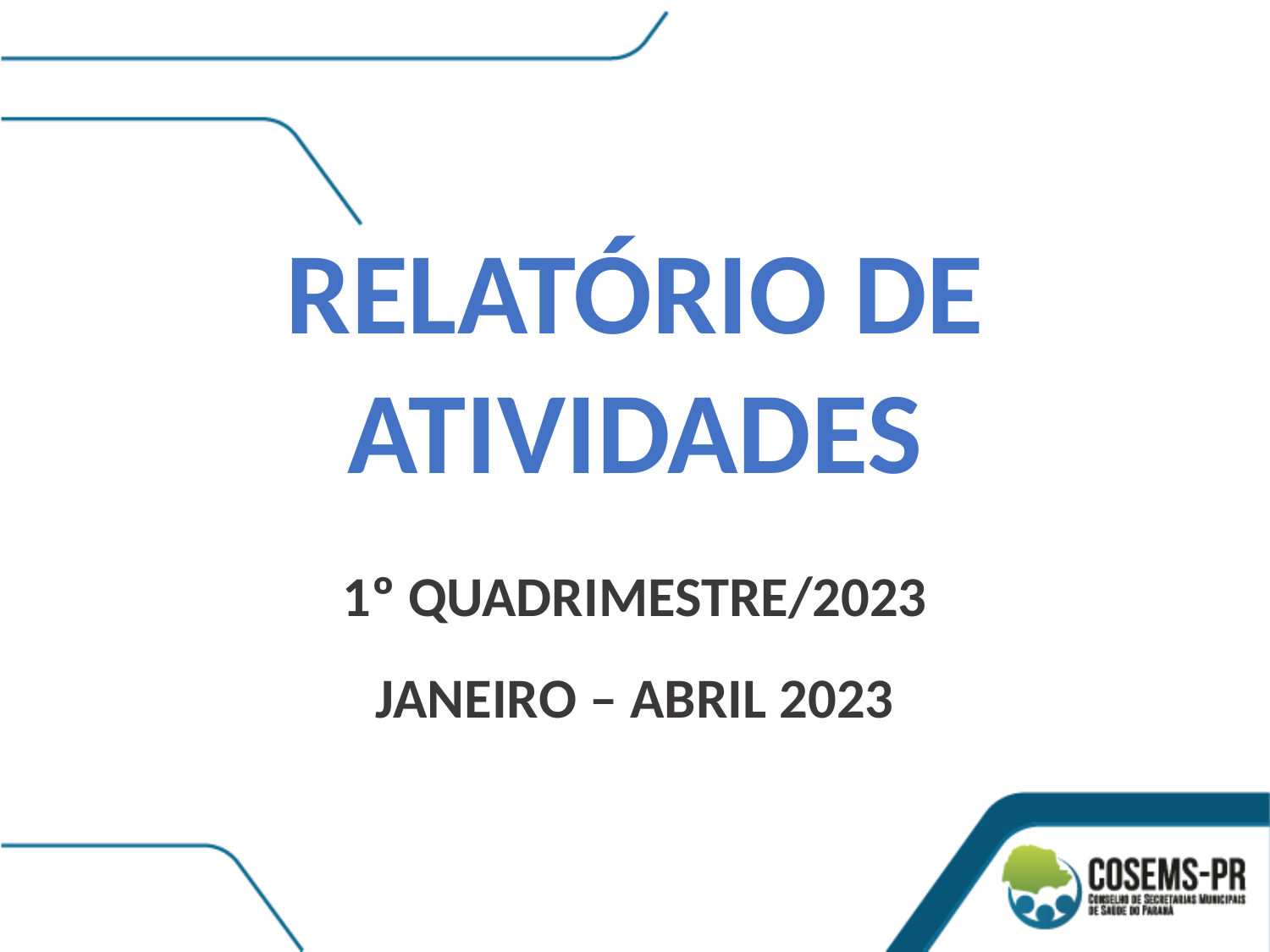

RELATÓRIO DE ATIVIDADES

1º QUADRIMESTRE/2023
JANEIRO – ABRIL 2023